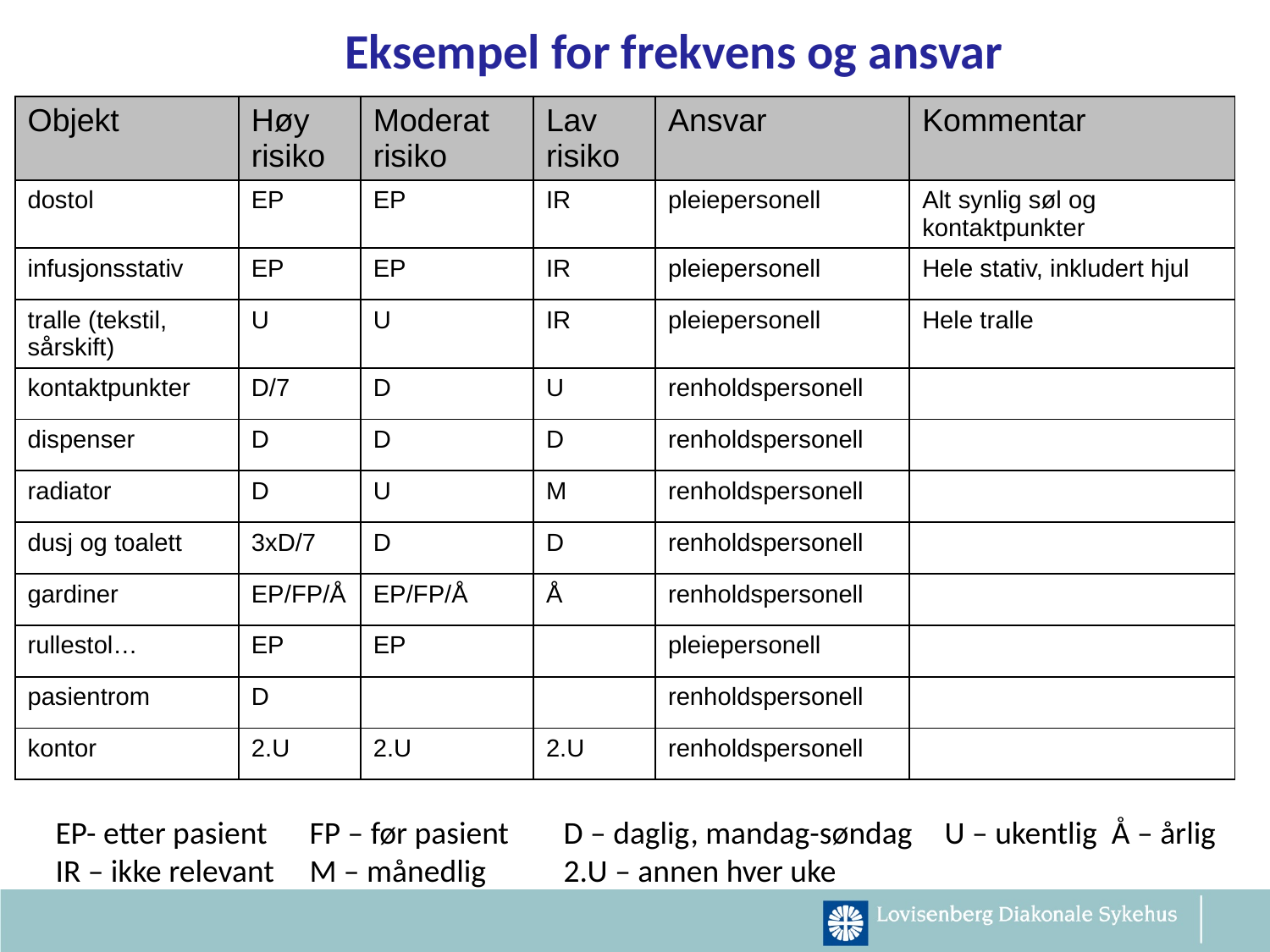

# Eksempel for frekvens og ansvar
| Objekt | Høy risiko | Moderat risiko | Lav risiko | Ansvar | Kommentar |
| --- | --- | --- | --- | --- | --- |
| dostol | EP | EP | IR | pleiepersonell | Alt synlig søl og kontaktpunkter |
| infusjonsstativ | EP | EP | IR | pleiepersonell | Hele stativ, inkludert hjul |
| tralle (tekstil, sårskift) | U | U | IR | pleiepersonell | Hele tralle |
| kontaktpunkter | D/7 | D | U | renholdspersonell |  |
| dispenser | D | D | D | renholdspersonell |  |
| radiator | D | U | M | renholdspersonell |  |
| dusj og toalett | 3xD/7 | D | D | renholdspersonell |  |
| gardiner | EP/FP/Å | EP/FP/Å | Å | renholdspersonell |  |
| rullestol… | EP | EP |  | pleiepersonell |  |
| pasientrom | D |  |  | renholdspersonell |  |
| kontor | 2.U | 2.U | 2.U | renholdspersonell |  |
EP- etter pasient	FP – før pasient	D – daglig	, mandag-søndag	U – ukentlig  Å – årlig
IR – ikke relevant	M – månedlig	2.U – annen hver uke